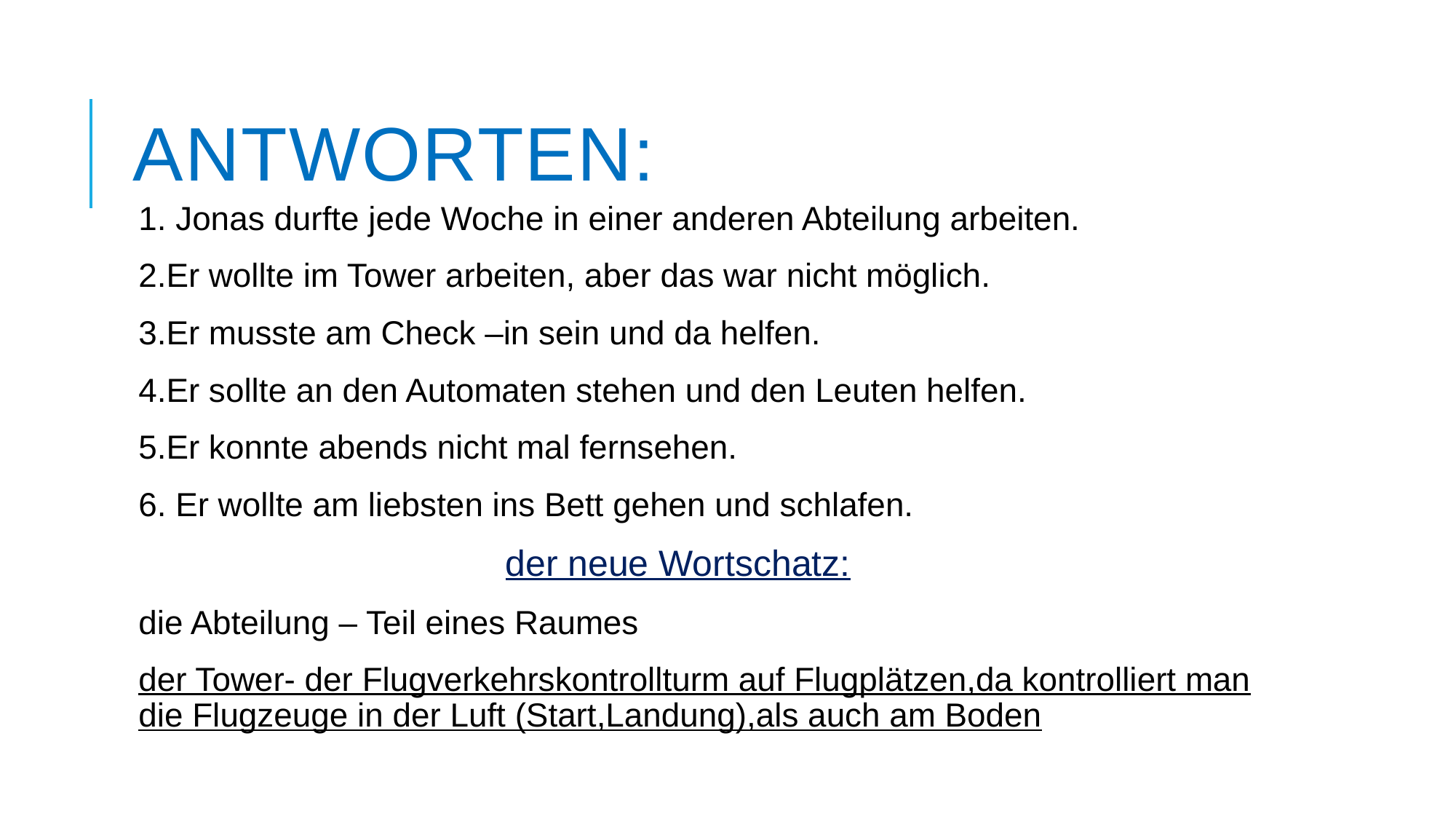

# aNTWORTEN:
1. Jonas durfte jede Woche in einer anderen Abteilung arbeiten.
2.Er wollte im Tower arbeiten, aber das war nicht möglich.
3.Er musste am Check –in sein und da helfen.
4.Er sollte an den Automaten stehen und den Leuten helfen.
5.Er konnte abends nicht mal fernsehen.
6. Er wollte am liebsten ins Bett gehen und schlafen.
                                    der neue Wortschatz:
die Abteilung – Teil eines Raumes
der Tower- der Flugverkehrskontrollturm auf Flugplätzen,da kontrolliert man die Flugzeuge in der Luft (Start,Landung),als auch am Boden